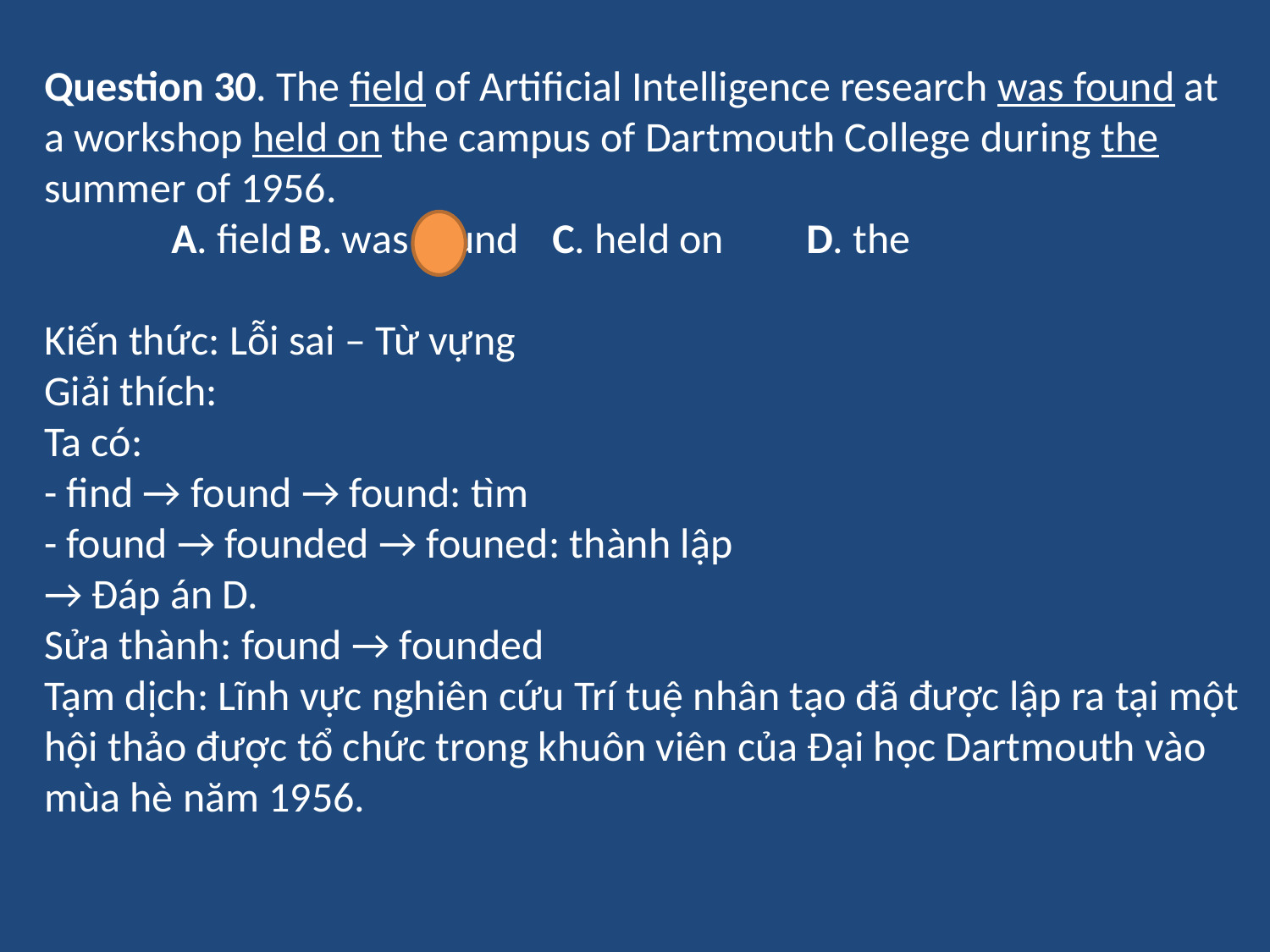

Question 30. The field of Artificial Intelligence research was found at a workshop held on the campus of Dartmouth College during the summer of 1956.
	A. field	B. was found	C. held on 	D. the

Kiến thức: Lỗi sai – Từ vựng
Giải thích:
Ta có:
- find → found → found: tìm
- found → founded → founed: thành lập
→ Đáp án D.
Sửa thành: found → founded
Tạm dịch: Lĩnh vực nghiên cứu Trí tuệ nhân tạo đã được lập ra tại một hội thảo được tổ chức trong khuôn viên của Đại học Dartmouth vào mùa hè năm 1956.